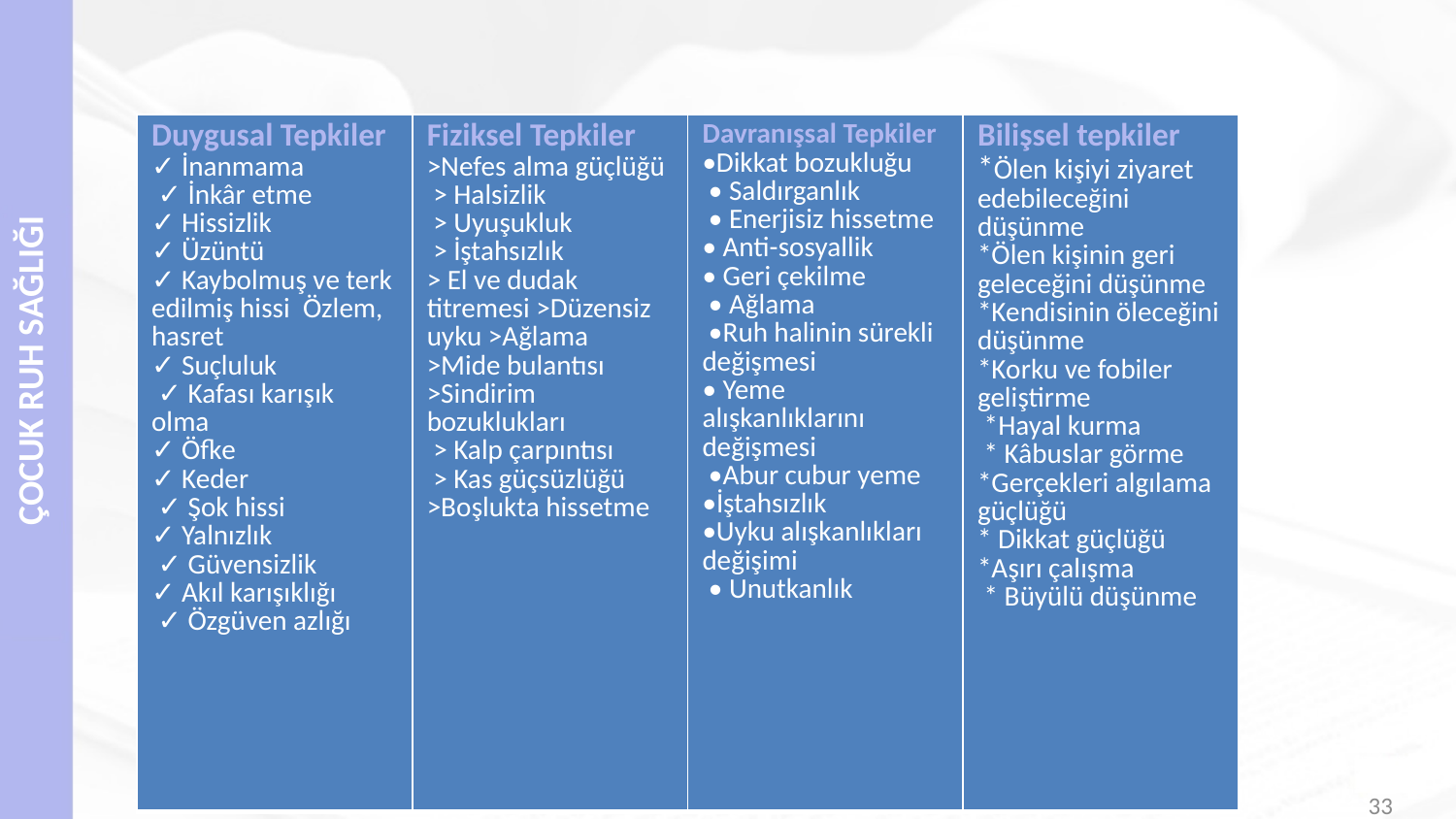

#
| Duygusal Tepkiler  ✓ İnanmama  ✓ İnkâr etme  ✓ Hissizlik  ✓ Üzüntü  ✓ Kaybolmuş ve terk edilmiş hissi  Özlem, hasret  ✓ Suçluluk  ✓ Kafası karışık olma  ✓ Öfke  ✓ Keder  ✓ Şok hissi  ✓ Yalnızlık  ✓ Güvensizlik  ✓ Akıl karışıklığı  ✓ Özgüven azlığı | Fiziksel Tepkiler >Nefes alma güçlüğü  > Halsizlik  > Uyuşukluk  > İştahsızlık  > El ve dudak titremesi >Düzensiz uyku >Ağlama  >Mide bulantısı >Sindirim bozuklukları  > Kalp çarpıntısı  > Kas güçsüzlüğü >Boşlukta hissetme | Davranışsal Tepkiler •Dikkat bozukluğu  • Saldırganlık  • Enerjisiz hissetme • Anti-sosyallik • Geri çekilme  • Ağlama  •Ruh halinin sürekli değişmesi • Yeme alışkanlıklarını değişmesi  •Abur cubur yeme •İştahsızlık •Uyku alışkanlıkları değişimi  • Unutkanlık | Bilişsel tepkiler \*Ölen kişiyi ziyaret edebileceğini düşünme \*Ölen kişinin geri geleceğini düşünme \*Kendisinin öleceğini düşünme \*Korku ve fobiler geliştirme  \*Hayal kurma  \* Kâbuslar görme \*Gerçekleri algılama güçlüğü \* Dikkat güçlüğü \*Aşırı çalışma  \* Büyülü düşünme |
| --- | --- | --- | --- |